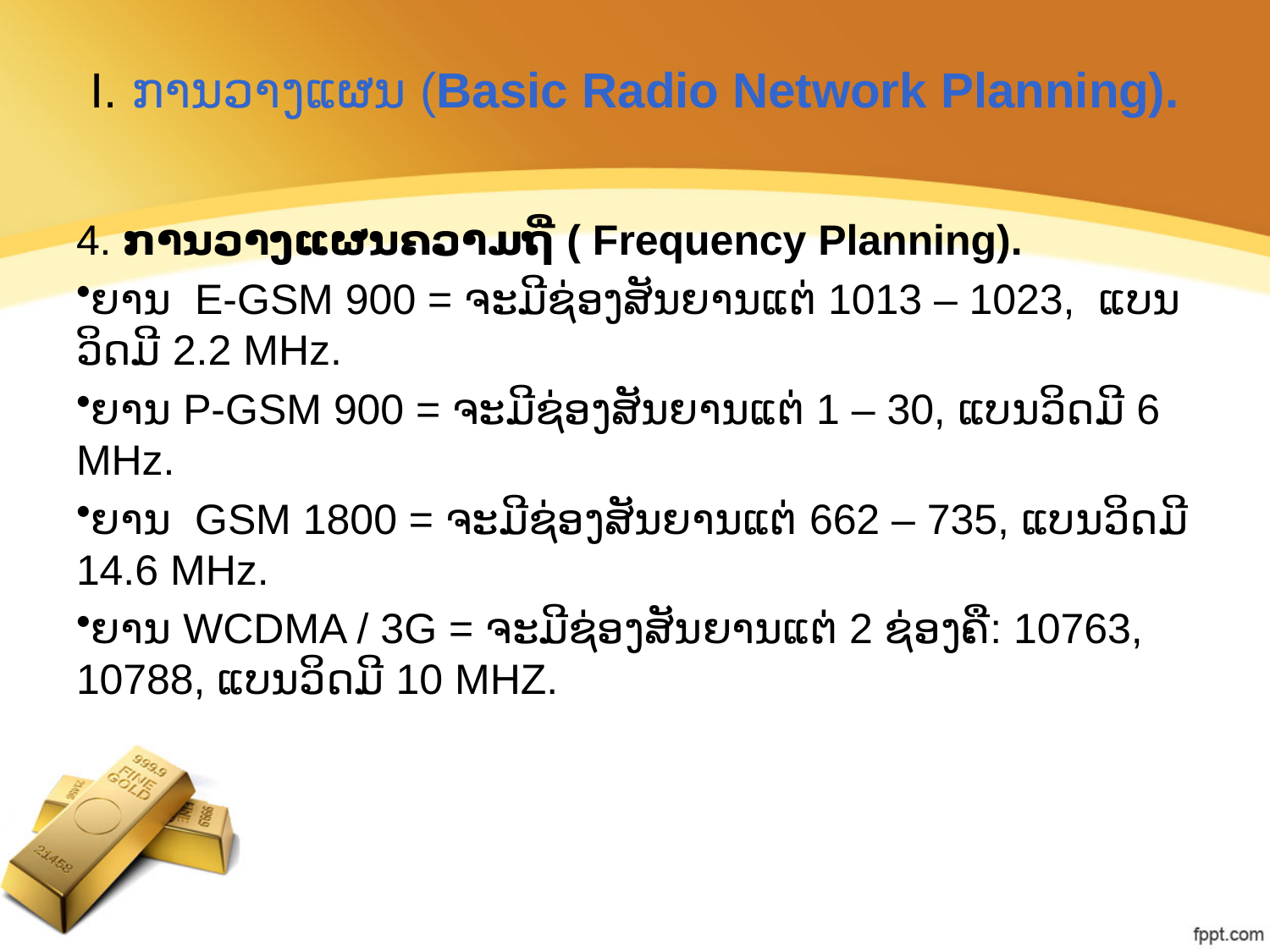

# I. ການວາງແຜນ (Basic Radio Network Planning).
4. ການວາງແຜນຄວາມຖີ່ ( Frequency Planning).
ຍານ  E-GSM 900 = ຈະມີຊ່ອງສັນຍານແຕ່ 1013 – 1023,  ແບນວິດມີ 2.2 MHz.
ຍານ P-GSM 900 = ຈະມີຊ່ອງສັນຍານແຕ່ 1 – 30, ແບນວິດມີ 6 MHz.
ຍານ  GSM 1800 = ຈະມີຊ່ອງສັນຍານແຕ່ 662 – 735, ແບນວິດມີ 14.6 MHz.
ຍານ WCDMA / 3G = ຈະມີຊ່ອງສັນຍານແຕ່ 2 ຊ່ອງຄື: 10763, 10788, ແບນວິດມີ 10 MHZ.